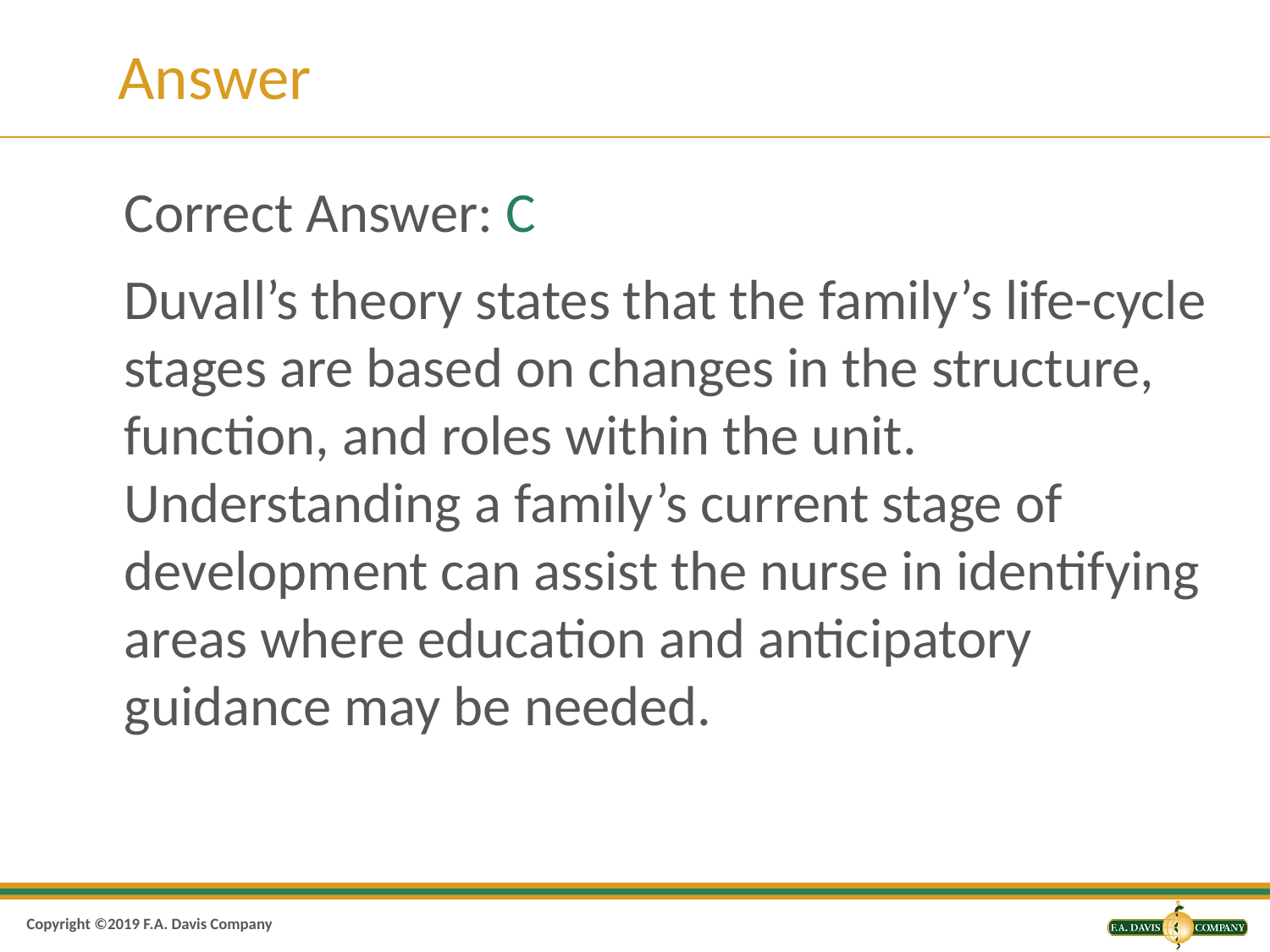

# Answer
Correct Answer: C
Duvall’s theory states that the family’s life-cycle stages are based on changes in the structure, function, and roles within the unit. Understanding a family’s current stage of development can assist the nurse in identifying areas where education and anticipatory guidance may be needed.